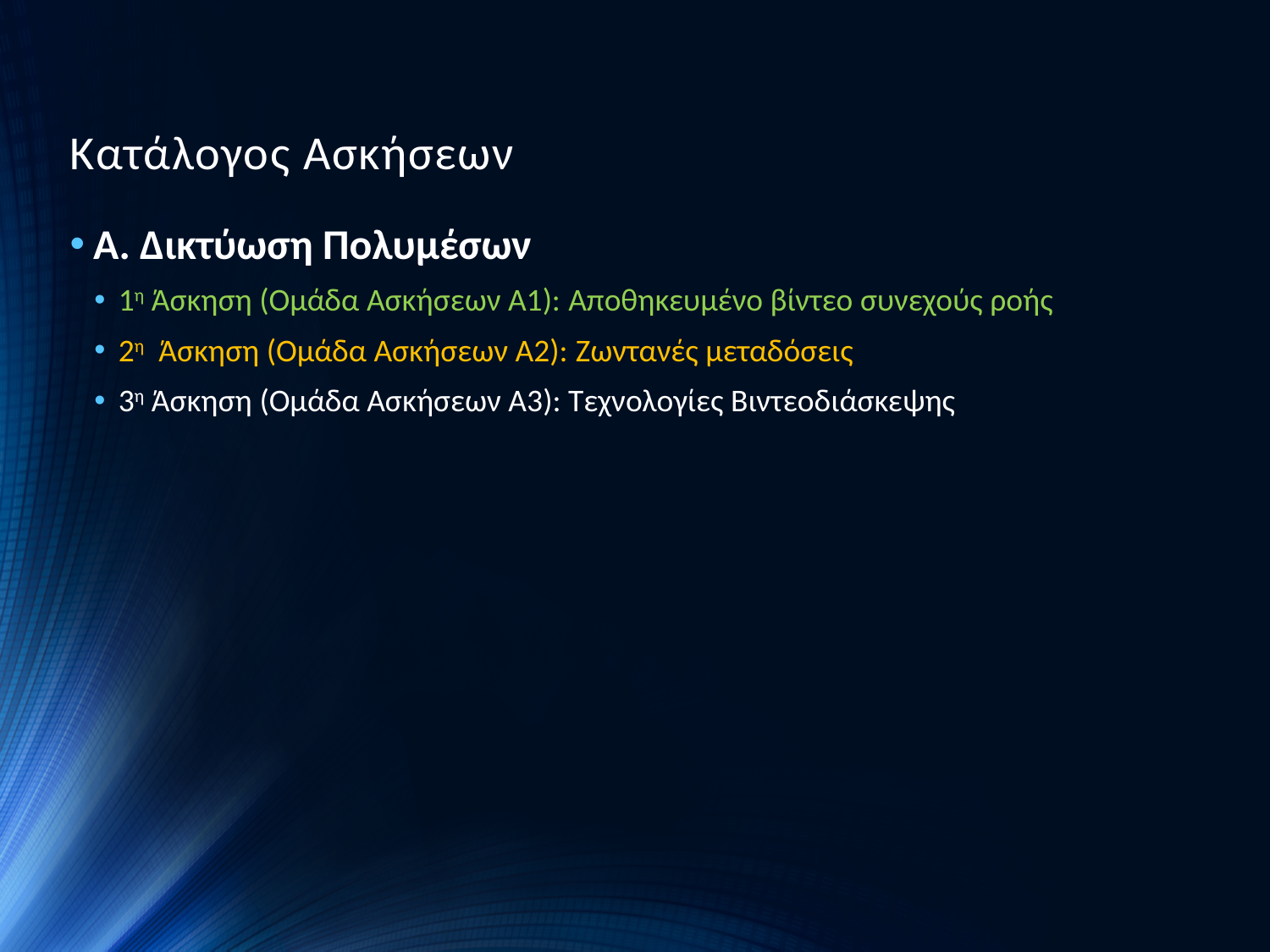

# Κατάλογος Ασκήσεων
Α. Δικτύωση Πολυμέσων
1η Άσκηση (Ομάδα Ασκήσεων Α1): Αποθηκευμένο βίντεο συνεχούς ροής
2η  Άσκηση (Ομάδα Ασκήσεων Α2): Ζωντανές μεταδόσεις
3η Άσκηση (Ομάδα Ασκήσεων Α3): Τεχνολογίες Βιντεοδιάσκεψης